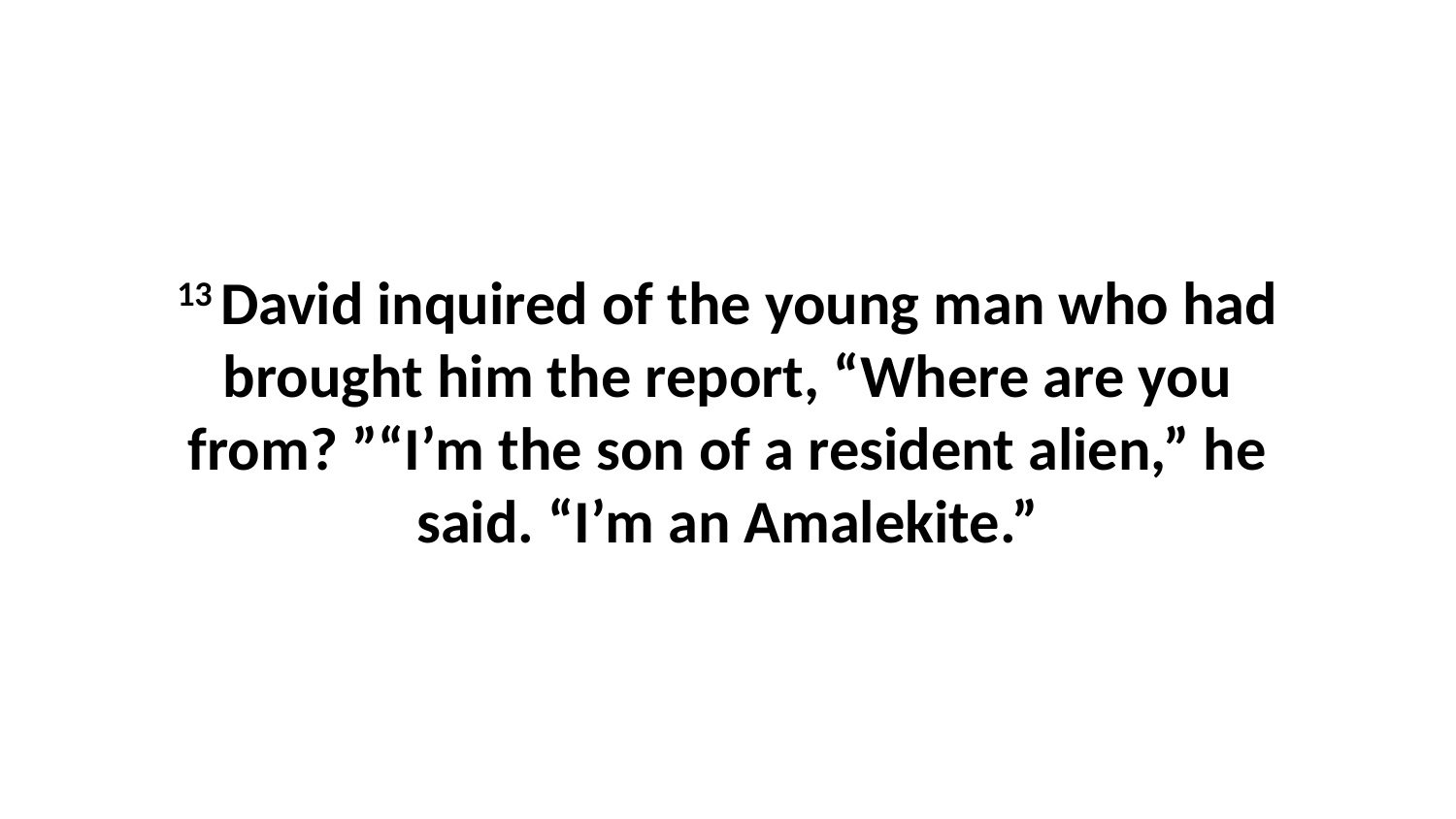

13 David inquired of the young man who had brought him the report, “Where are you from? ”“I’m the son of a resident alien,” he said. “I’m an Amalekite.”